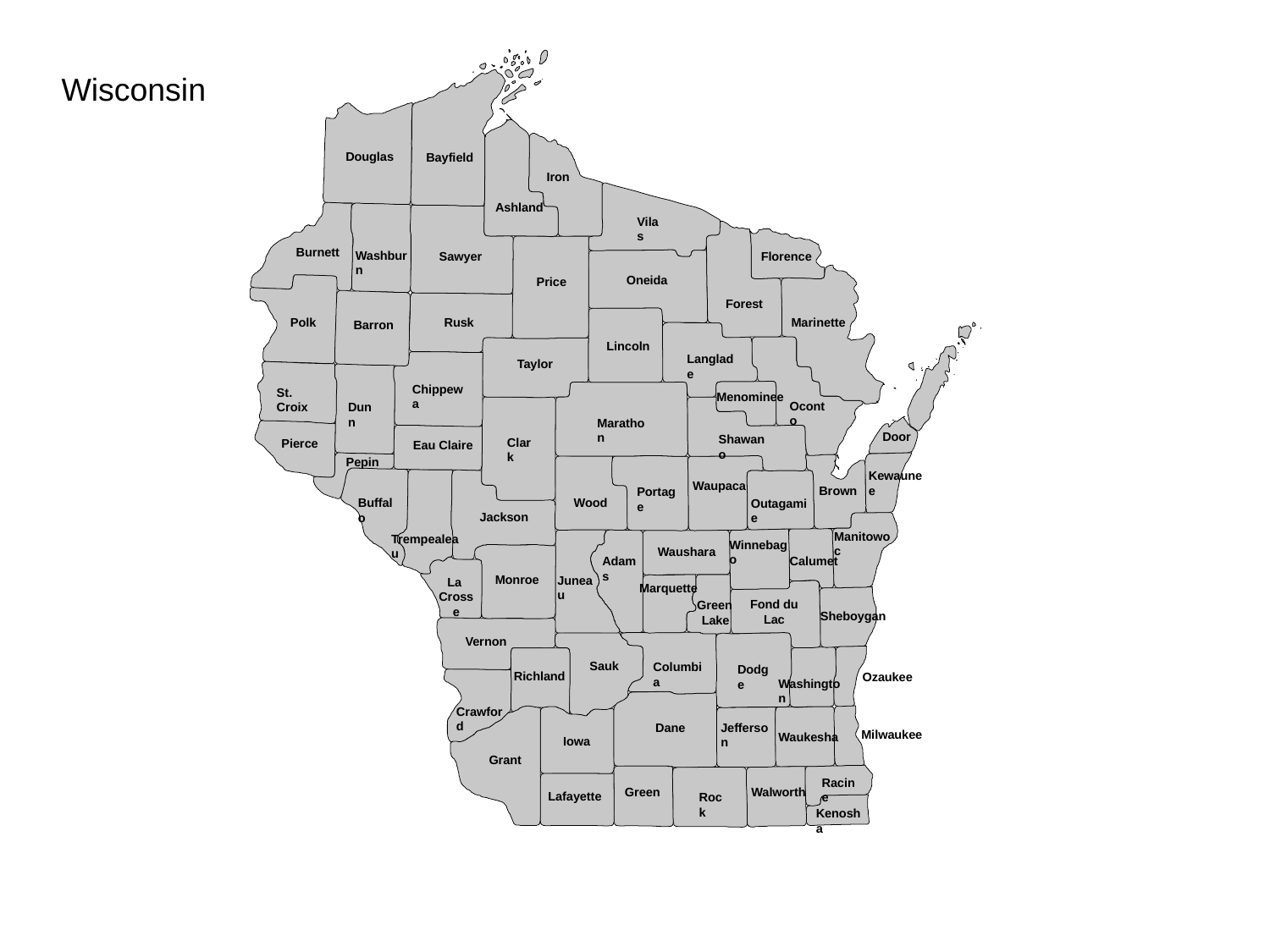

Wisconsin

Douglas
Bayfield
Iron

Ashland

Vilas

Burnett
Washburn
Sawyer
Florence

Oneida
Price

Forest

Rusk
Marinette

Polk
Barron

Lincoln

Langlade
Taylor

Chippewa
St. Croix

Menominee
Oconto
Dunn

Marathon

Door

Shawano
Clark
Pierce
Eau Claire
Pepin

Kewaunee

Waupaca
Brown
Portage
Buffalo
Wood
Outagamie
Jackson

Manitowoc
Trempealeau

Winnebago
Waushara

Adams
Calumet

Monroe
Juneau
La
Crosse
Marquette

Fond du Lac
Green
Lake
Sheboygan

Vernon

Sauk
Columbia
Dodge
Richland
Ozaukee

Washington

Crawford

Jefferson
Dane
Milwaukee
Waukesha
Iowa
Grant

Racine

Walworth
Green
Lafayette
Rock

Kenosha